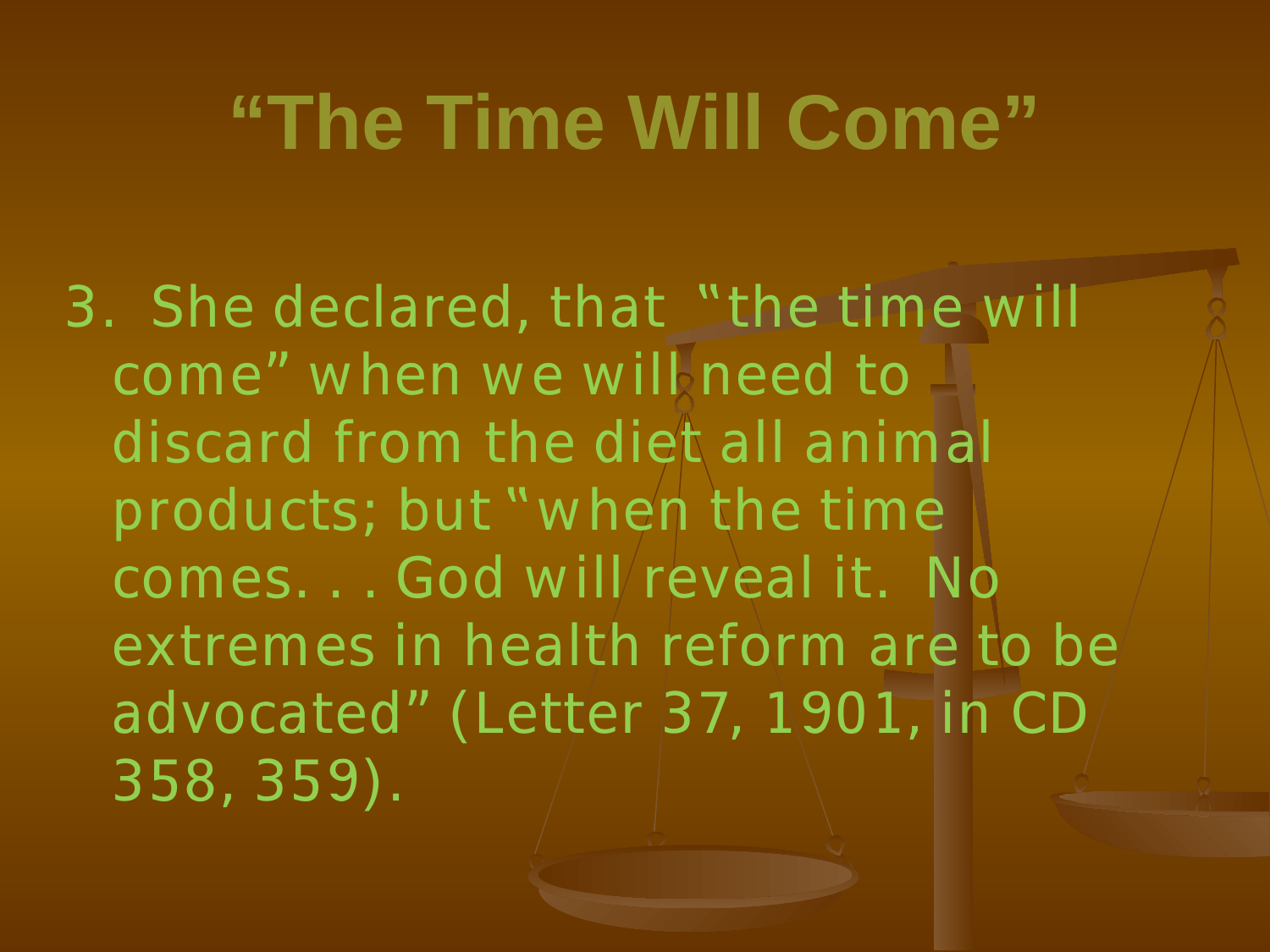

# “The Time Will Come”
3.  She declared, that  “the time will come” when we will need to discard from the diet all animal products; but “when the time comes. . . God will reveal it.  No extremes in health reform are to be advocated” (Letter 37, 1901, in CD 358, 359).